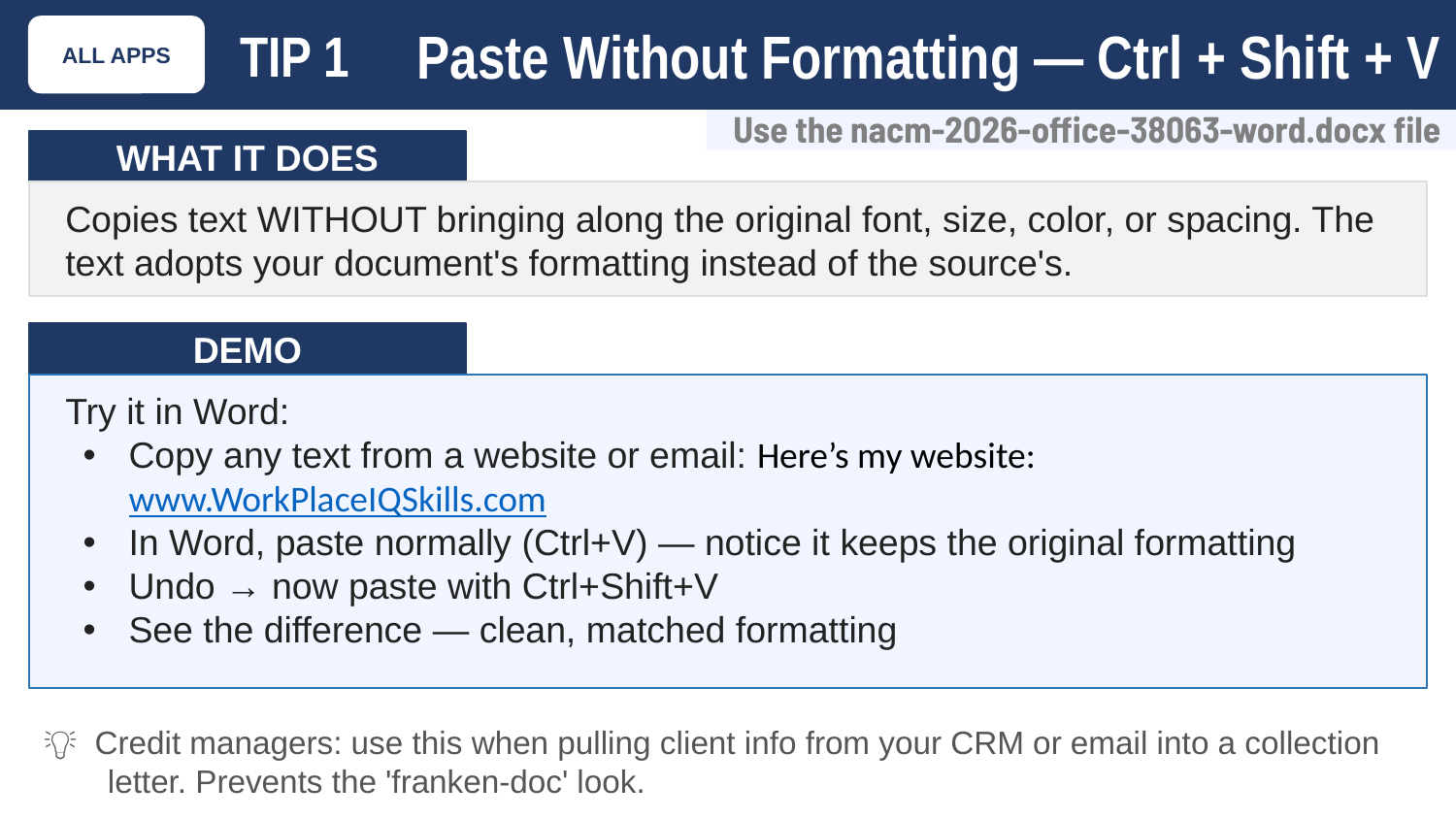

Paste Without Formatting — Ctrl + Shift + V

ALL APPS
TIP 1
Use the nacm-2026-office-38063-word.docx file

WHAT IT DOES

Copies text WITHOUT bringing along the original font, size, color, or spacing. The text adopts your document's formatting instead of the source's.

DEMO

Try it in Word:
Copy any text from a website or email: Here’s my website: www.WorkPlaceIQSkills.com
In Word, paste normally (Ctrl+V) — notice it keeps the original formatting
Undo → now paste with Ctrl+Shift+V
See the difference — clean, matched formatting
💡  Credit managers: use this when pulling client info from your CRM or email into a collection letter. Prevents the 'franken-doc' look.